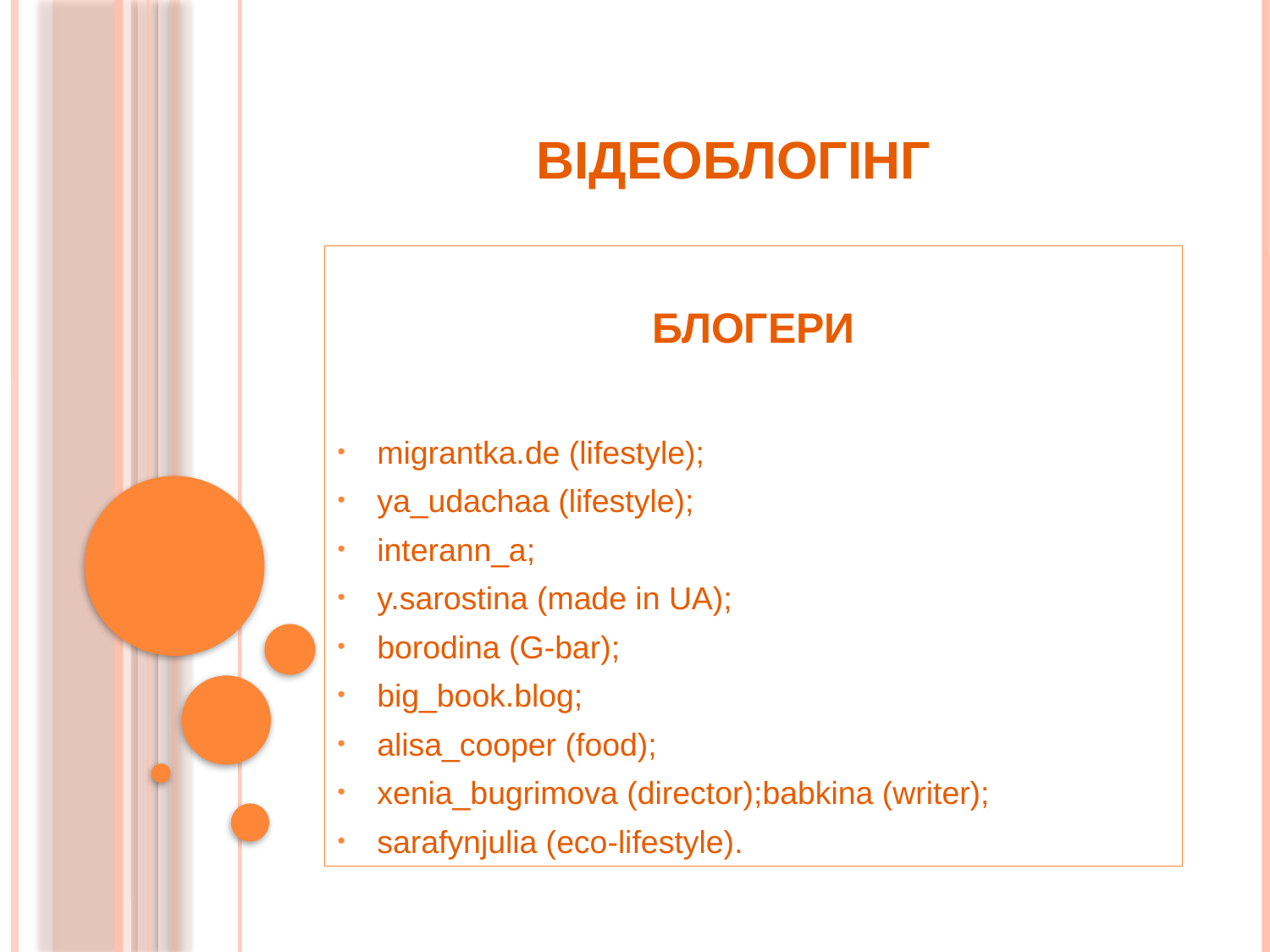

# ВІДЕОБЛОГІНГ

БЛОГЕРИ

migrantka.de (lifestyle);
ya_udachaa (lifestyle);
interann_a;
y.sarostina (made in UA);
borodina (G-bar);
big_book.blog;
alisa_cooper (food);
xenia_bugrimova (director);babkina (writer);
sarafynjulia (eco-lifestyle).